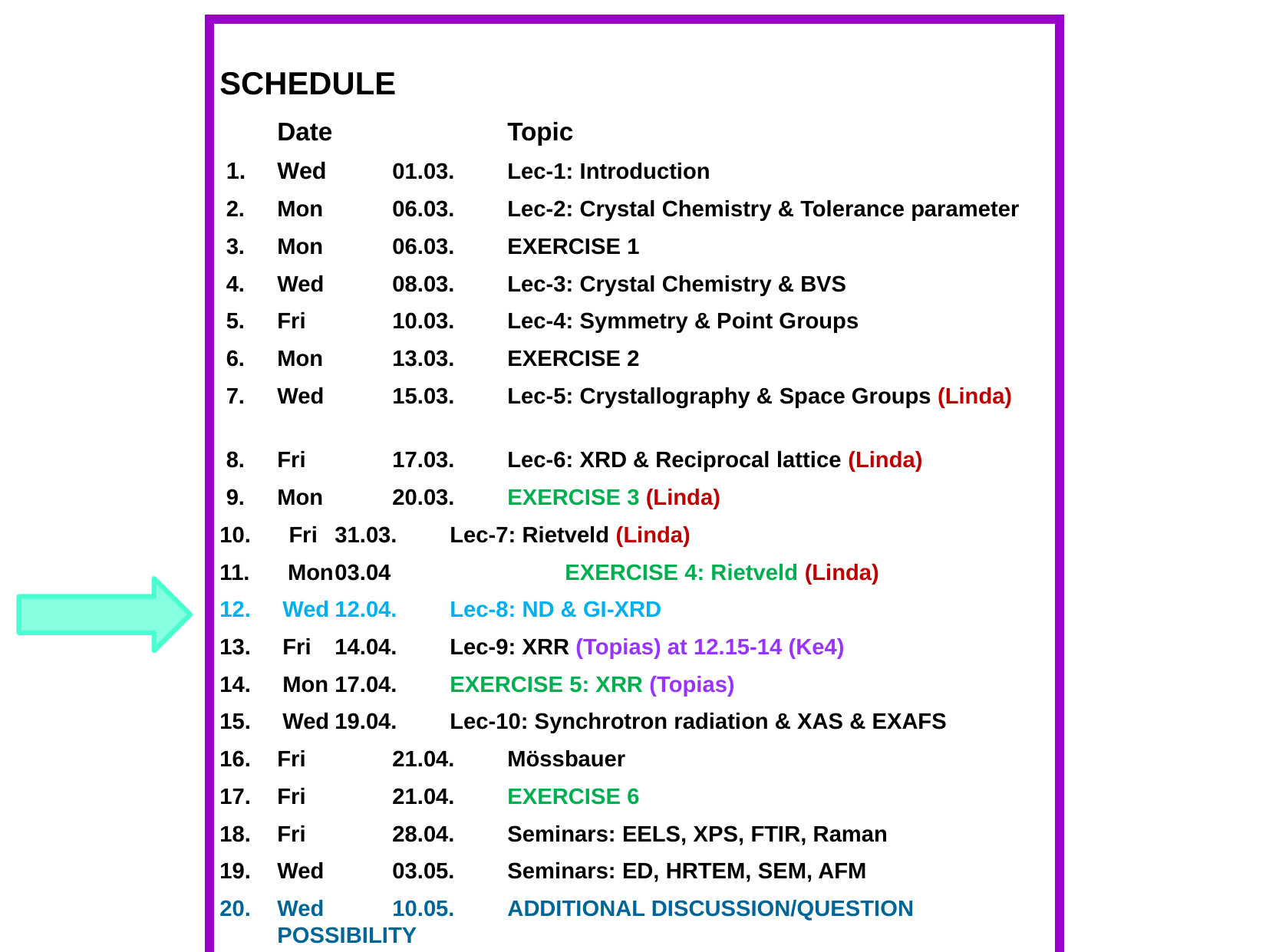

SCHEDULE

	Date		Topic
 1.	Wed	01.03.	Lec-1: Introduction
 2.	Mon	06.03.	Lec-2: Crystal Chemistry & Tolerance parameter
 3.	Mon	06.03.	EXERCISE 1
 4.	Wed	08.03.	Lec-3: Crystal Chemistry & BVS
 5.	Fri	10.03.	Lec-4: Symmetry & Point Groups
 6.	Mon	13.03.	EXERCISE 2
 7.	Wed	15.03.	Lec-5: Crystallography & Space Groups (Linda)
 8.	Fri	17.03. 	Lec-6: XRD & Reciprocal lattice (Linda)
 9.	Mon	20.03.	EXERCISE 3 (Linda)
10.      Fri	31.03.	Lec-7: Rietveld (Linda)
11.      Mon	03.04		EXERCISE 4: Rietveld (Linda)
12.     Wed	12.04.	Lec-8: ND & GI-XRD
13.     Fri	14.04.	Lec-9: XRR (Topias) at 12.15-14 (Ke4)
14.     Mon	17.04.	EXERCISE 5: XRR (Topias)
15.     Wed	19.04.	Lec-10: Synchrotron radiation & XAS & EXAFS
Fri	21.04.	Mössbauer
Fri	21.04.	EXERCISE 6
Fri	28.04.	Seminars: EELS, XPS, FTIR, Raman
Wed	03.05.	Seminars: ED, HRTEM, SEM, AFM
Wed	10.05.	ADDITIONAL DISCUSSION/QUESTION POSSIBILITY
EXAM:  Wednesday, May 17th